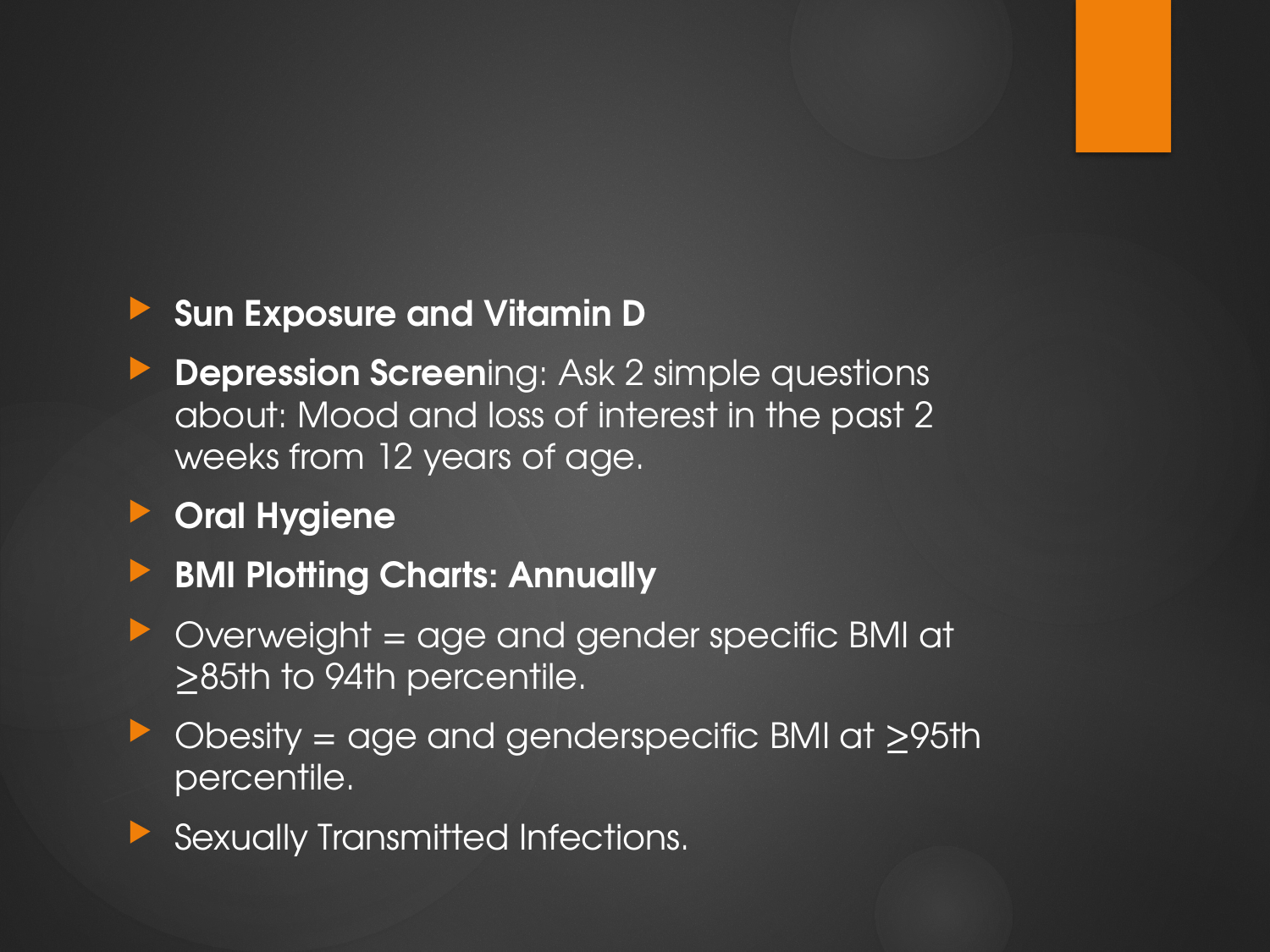

#
Sun Exposure and Vitamin D
Depression Screening: Ask 2 simple questions about: Mood and loss of interest in the past 2 weeks from 12 years of age.
Oral Hygiene
BMI Plotting Charts: Annually
Overweight = age and gender specific BMI at ≥85th to 94th percentile.
Obesity = age and genderspecific BMI at ≥95th percentile.
Sexually Transmitted Infections.